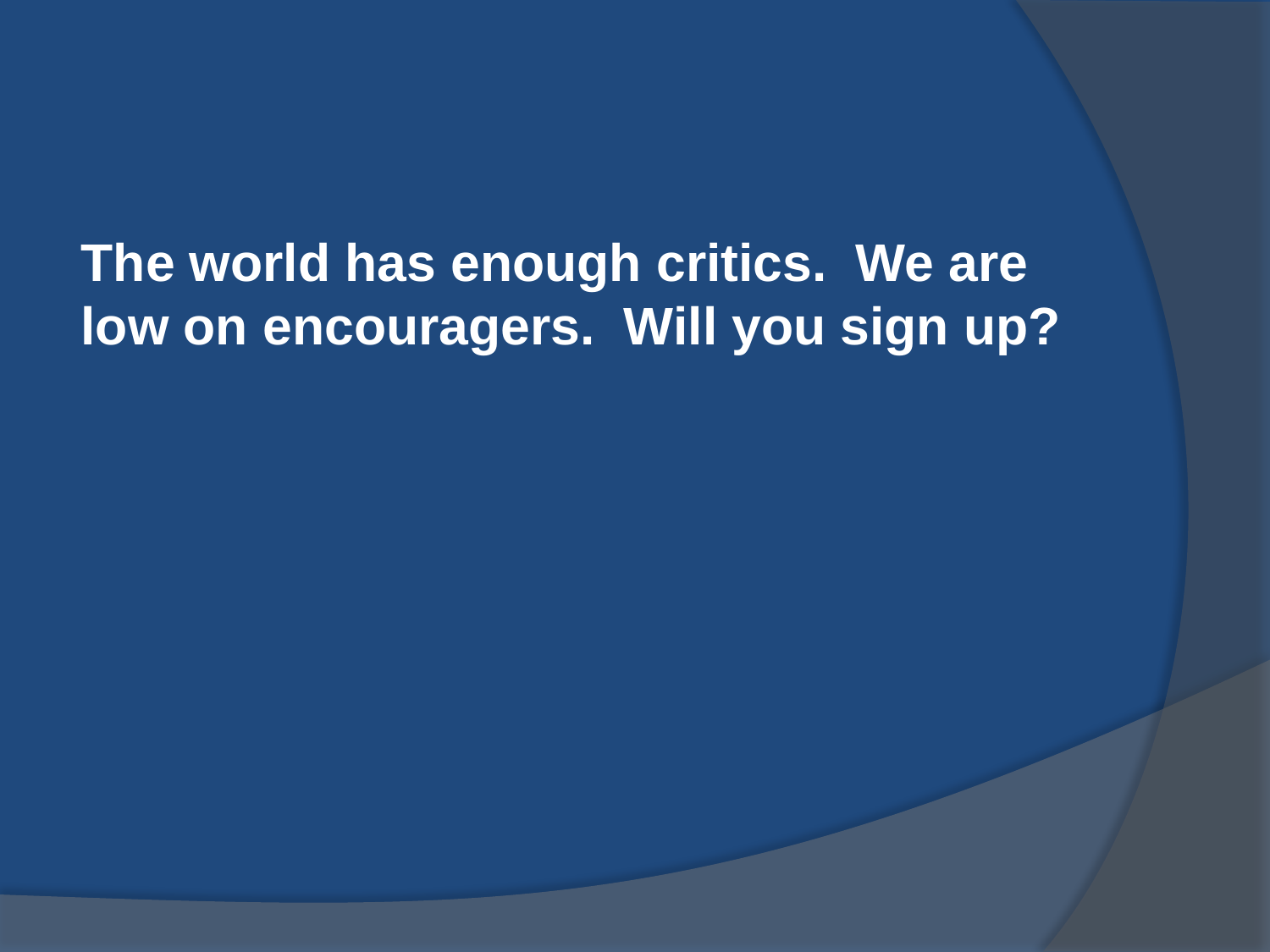

#
The world has enough critics.  We are low on encouragers.  Will you sign up?